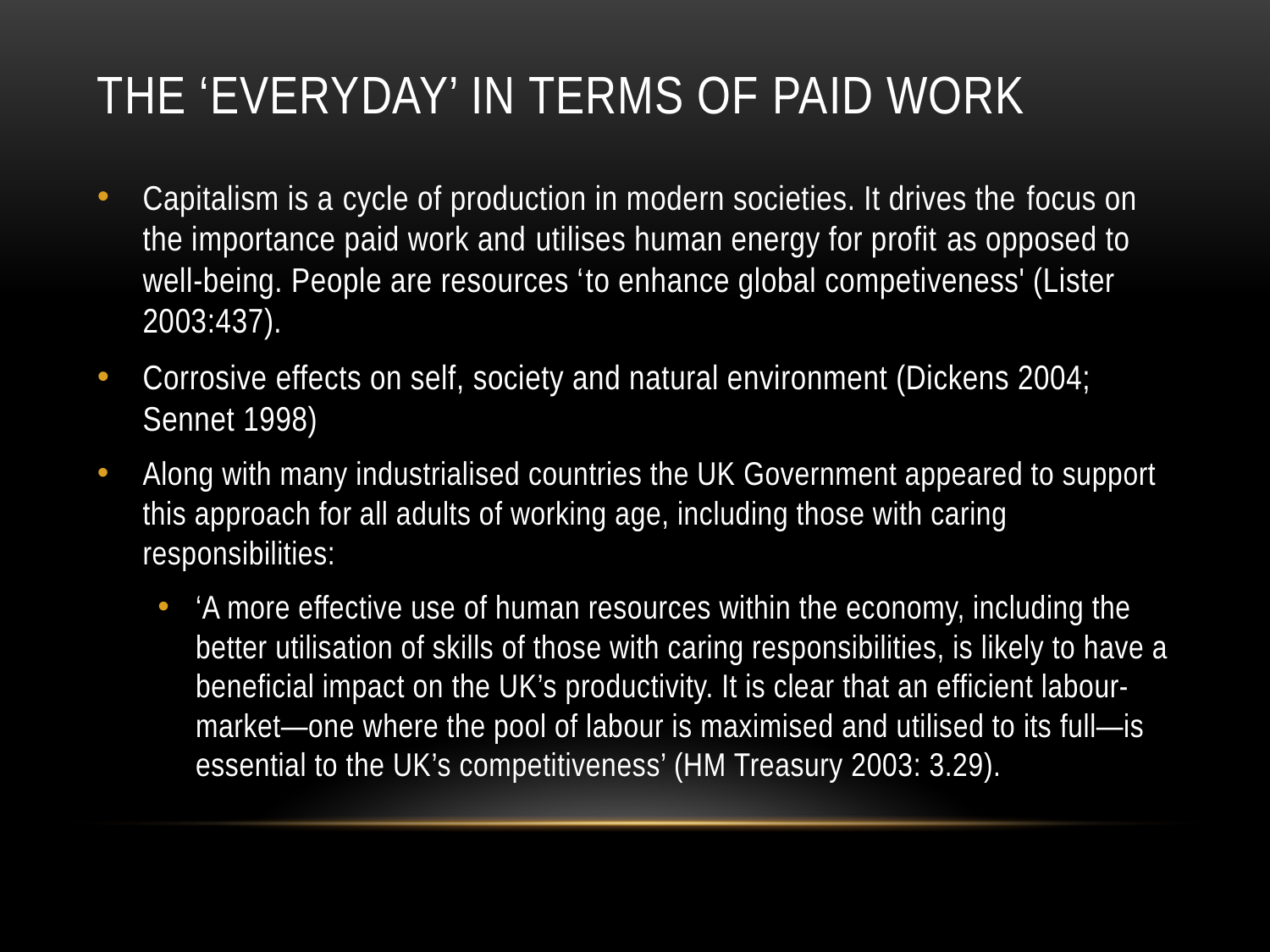

# The ‘everyday’ In terms of Paid work
Capitalism is a cycle of production in modern societies. It drives the focus on the importance paid work and utilises human energy for profit as opposed to well-being. People are resources ‘to enhance global competiveness' (Lister 2003:437).
Corrosive effects on self, society and natural environment (Dickens 2004; Sennet 1998)
Along with many industrialised countries the UK Government appeared to support this approach for all adults of working age, including those with caring responsibilities:
‘A more effective use of human resources within the economy, including the better utilisation of skills of those with caring responsibilities, is likely to have a beneficial impact on the UK’s productivity. It is clear that an efficient labour-market—one where the pool of labour is maximised and utilised to its full—is essential to the UK’s competitiveness’ (HM Treasury 2003: 3.29).